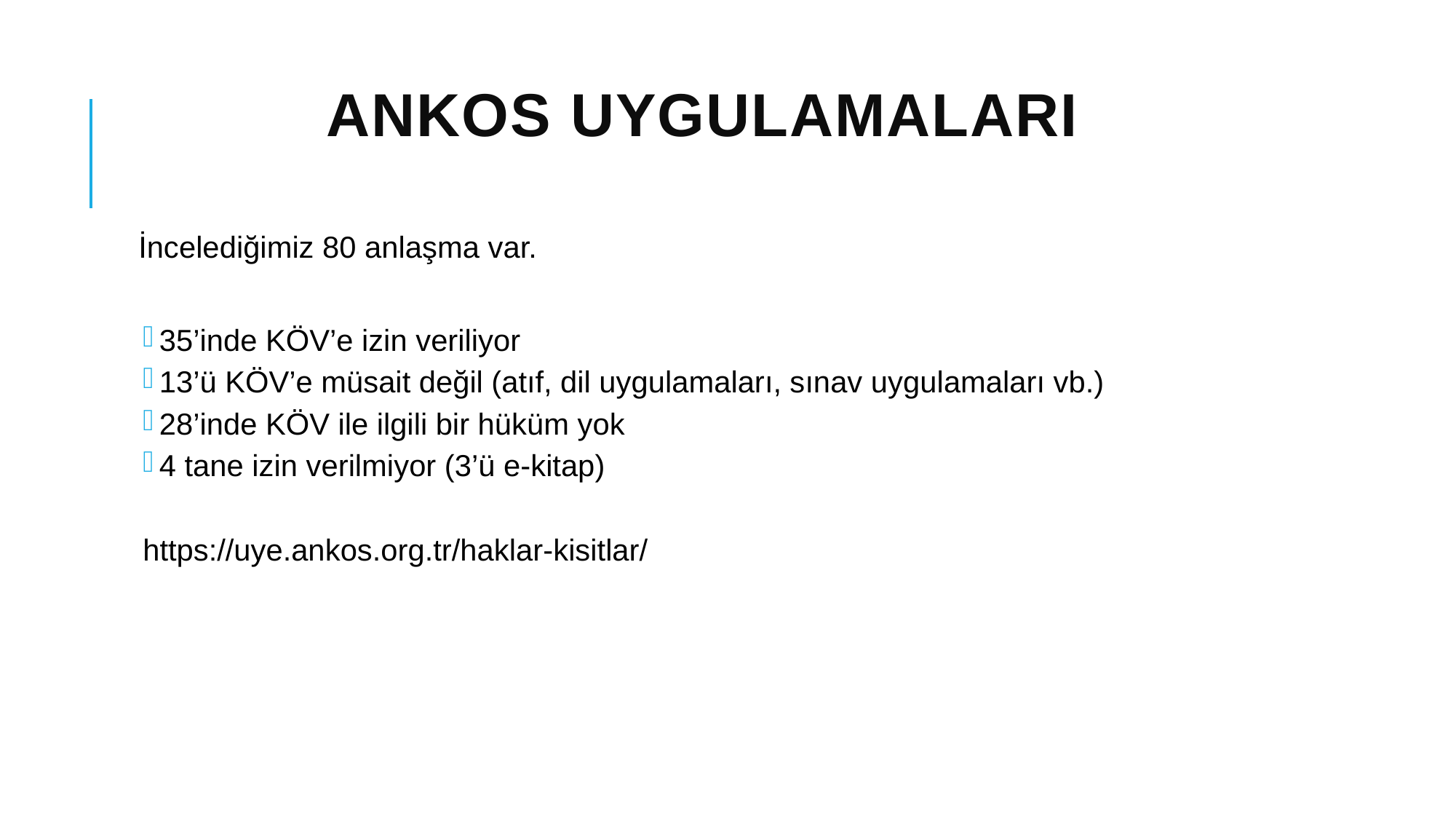

# ANKOS UYGULAMALARI

İncelediğimiz 80 anlaşma var.

35’inde KÖV’e izin veriliyor
13’ü KÖV’e müsait değil (atıf, dil uygulamaları, sınav uygulamaları vb.)
28’inde KÖV ile ilgili bir hüküm yok
4 tane izin verilmiyor (3’ü e-kitap)

https://uye.ankos.org.tr/haklar-kisitlar/